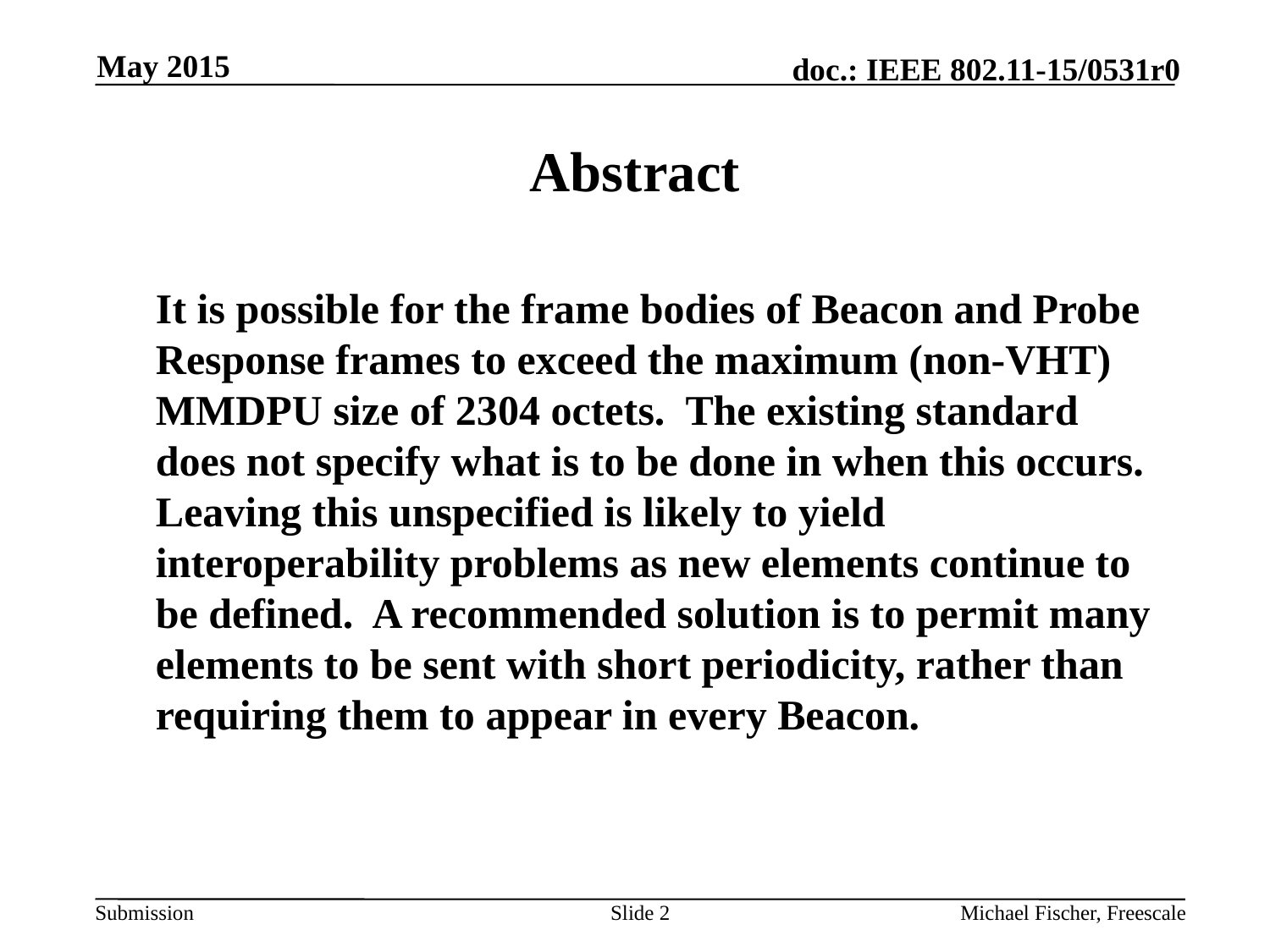

May 2015
# Abstract
	It is possible for the frame bodies of Beacon and Probe Response frames to exceed the maximum (non-VHT) MMDPU size of 2304 octets.  The existing standard does not specify what is to be done in when this occurs.  Leaving this unspecified is likely to yield interoperability problems as new elements continue to be defined.  A recommended solution is to permit many elements to be sent with short periodicity, rather than requiring them to appear in every Beacon.
Slide 2
Michael Fischer, Freescale